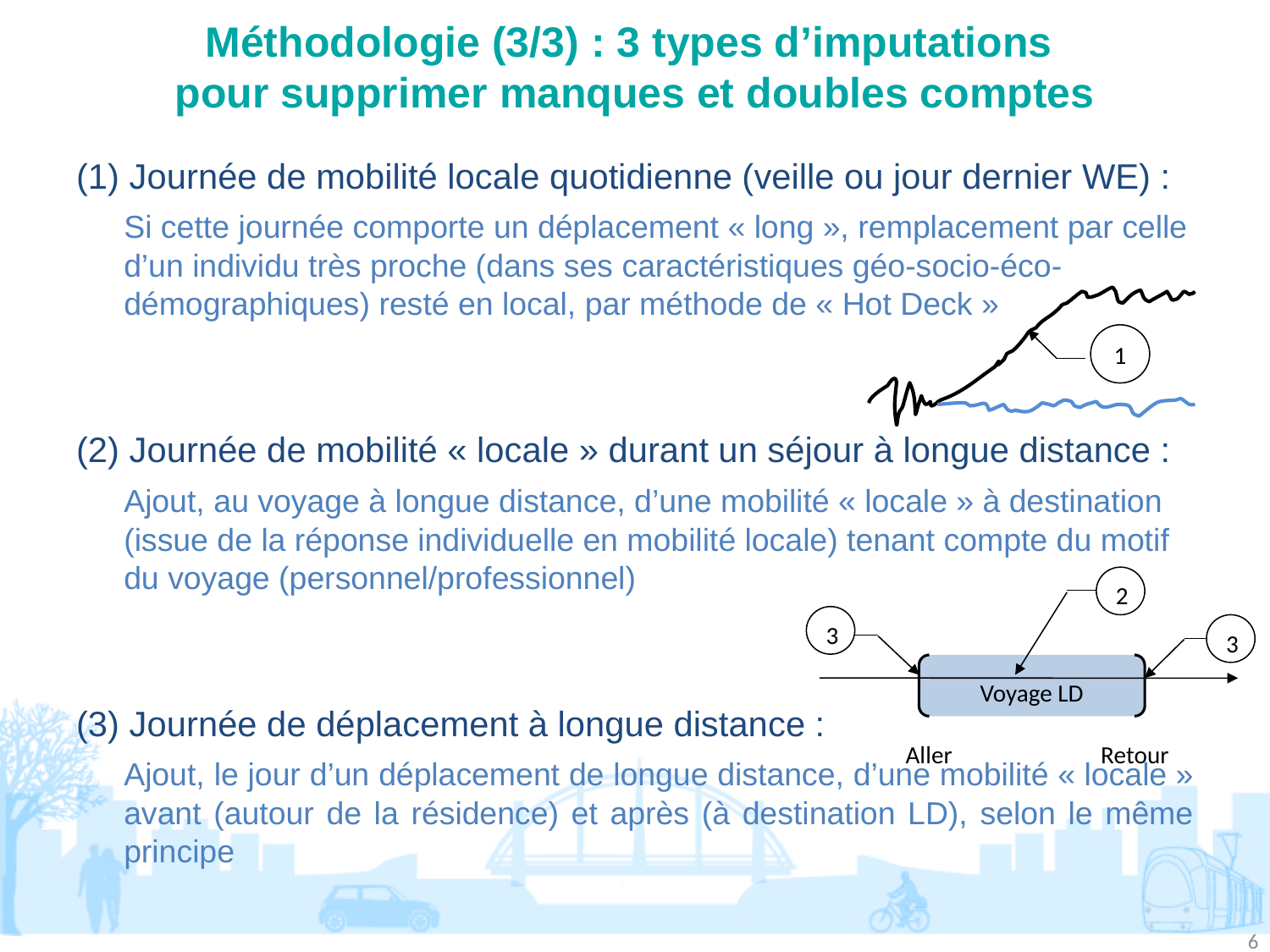

# Méthodologie (3/3) : 3 types d’imputations pour supprimer manques et doubles comptes
(1) Journée de mobilité locale quotidienne (veille ou jour dernier WE) :
	Si cette journée comporte un déplacement « long », remplacement par celle d’un individu très proche (dans ses caractéristiques géo-socio-éco-démographiques) resté en local, par méthode de « Hot Deck »

(2) Journée de mobilité « locale » durant un séjour à longue distance :
	Ajout, au voyage à longue distance, d’une mobilité « locale » à destination (issue de la réponse individuelle en mobilité locale) tenant compte du motif du voyage (personnel/professionnel)

(3) Journée de déplacement à longue distance :
	Ajout, le jour d’un déplacement de longue distance, d’une mobilité « locale » avant (autour de la résidence) et après (à destination LD), selon le même principe

1

2
3
3
Voyage LD
Aller                           Retour
6
6